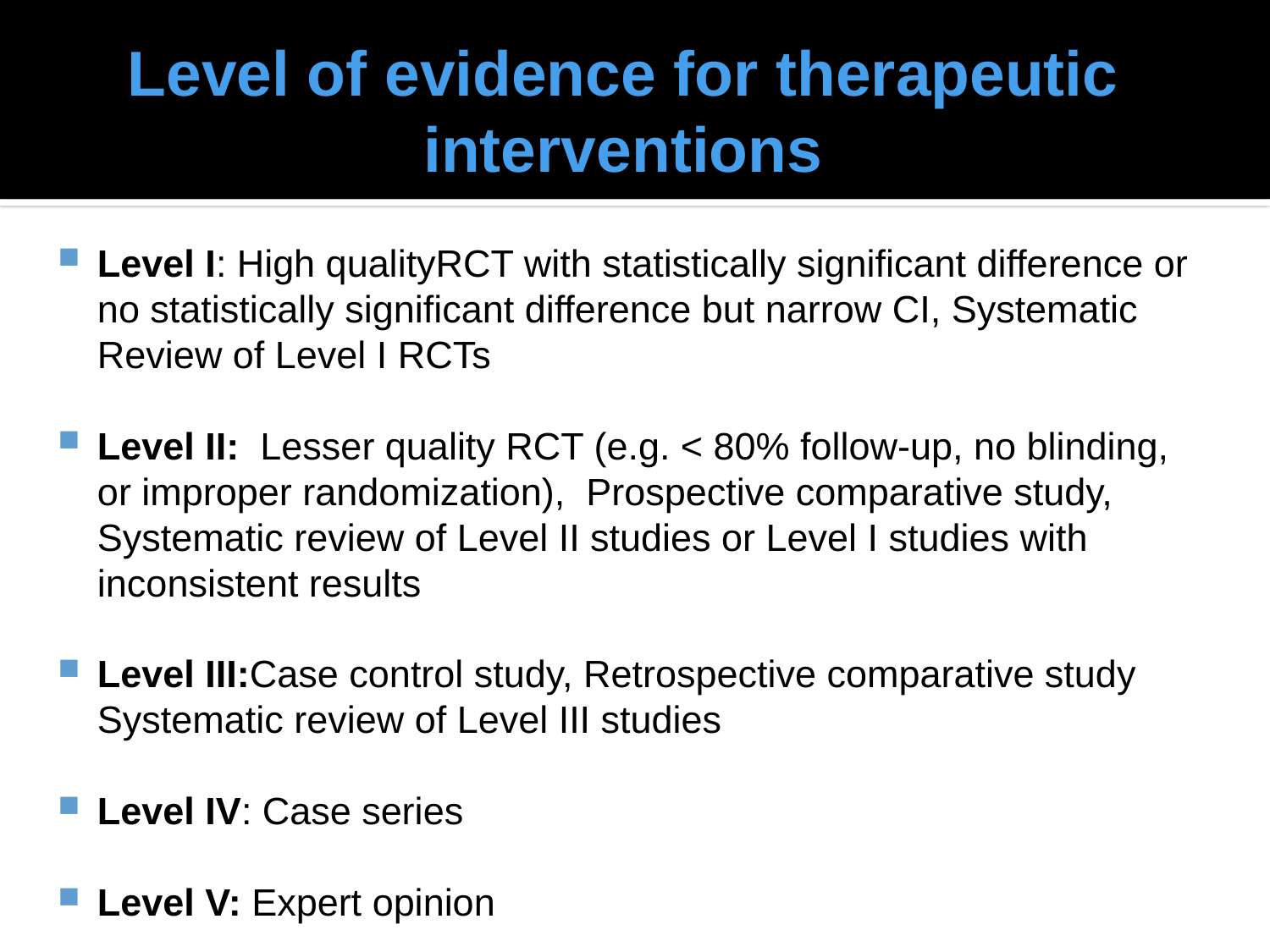

# Level of evidence for therapeutic interventions
Level I: High qualityRCT with statistically significant difference or no statistically significant difference but narrow CI, Systematic Review of Level I RCTs

Level II:  Lesser quality RCT (e.g. < 80% follow-up, no blinding, or improper randomization),  Prospective comparative study, Systematic review of Level II studies or Level I studies with inconsistent results

Level III:Case control study, Retrospective comparative study  Systematic review of Level III studies

Level IV: Case series

Level V: Expert opinion